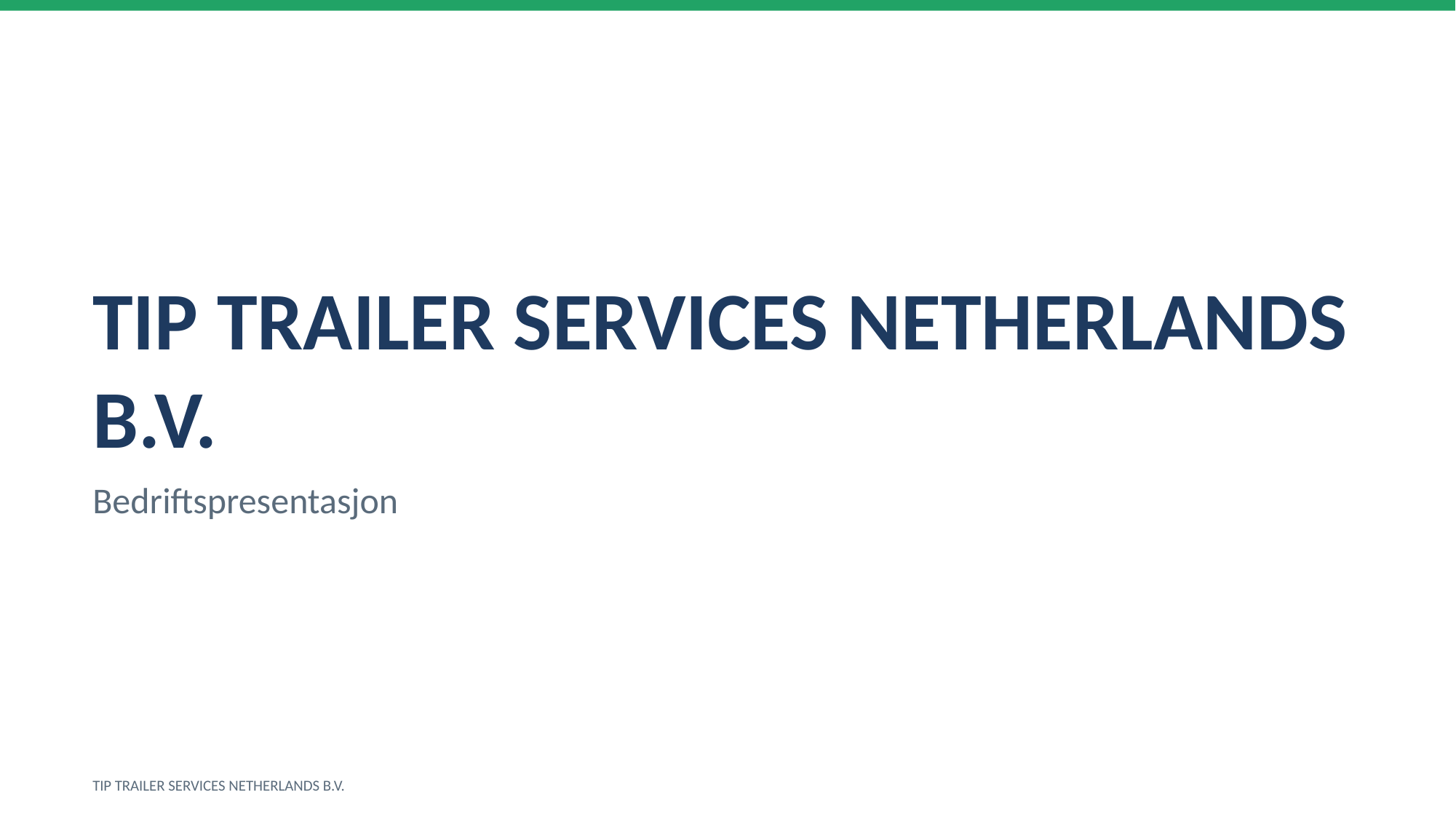

TIP TRAILER SERVICES NETHERLANDS B.V.
Bedriftspresentasjon
TIP TRAILER SERVICES NETHERLANDS B.V.